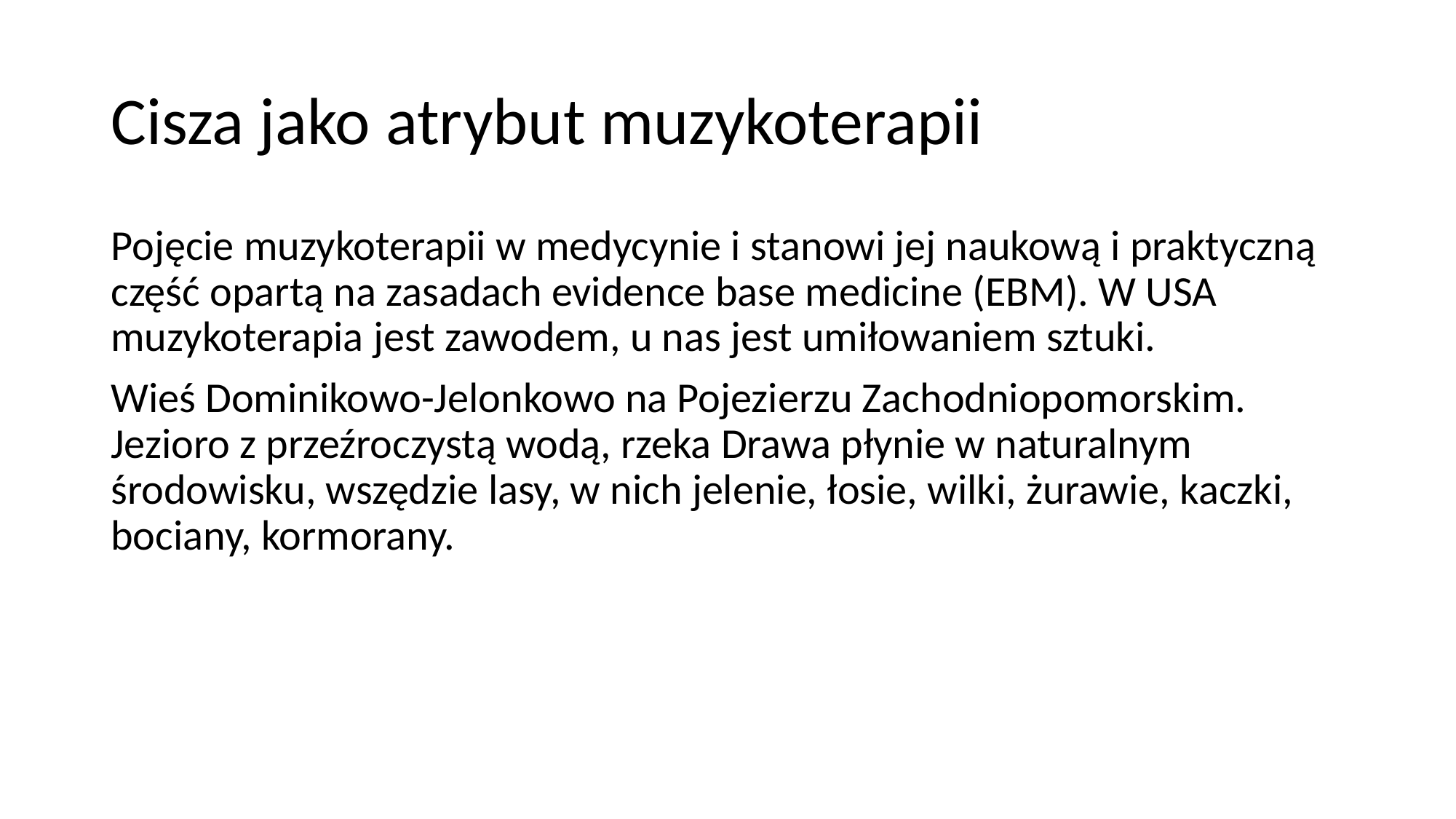

# Cisza jako atrybut muzykoterapii
Pojęcie muzykoterapii w medycynie i stanowi jej naukową i praktyczną część opartą na zasadach evidence base medicine (EBM). W USA muzykoterapia jest zawodem, u nas jest umiłowaniem sztuki.
Wieś Dominikowo-Jelonkowo na Pojezierzu Zachodniopomorskim. Jezioro z przeźroczystą wodą, rzeka Drawa płynie w naturalnym środowisku, wszędzie lasy, w nich jelenie, łosie, wilki, żurawie, kaczki, bociany, kormorany.